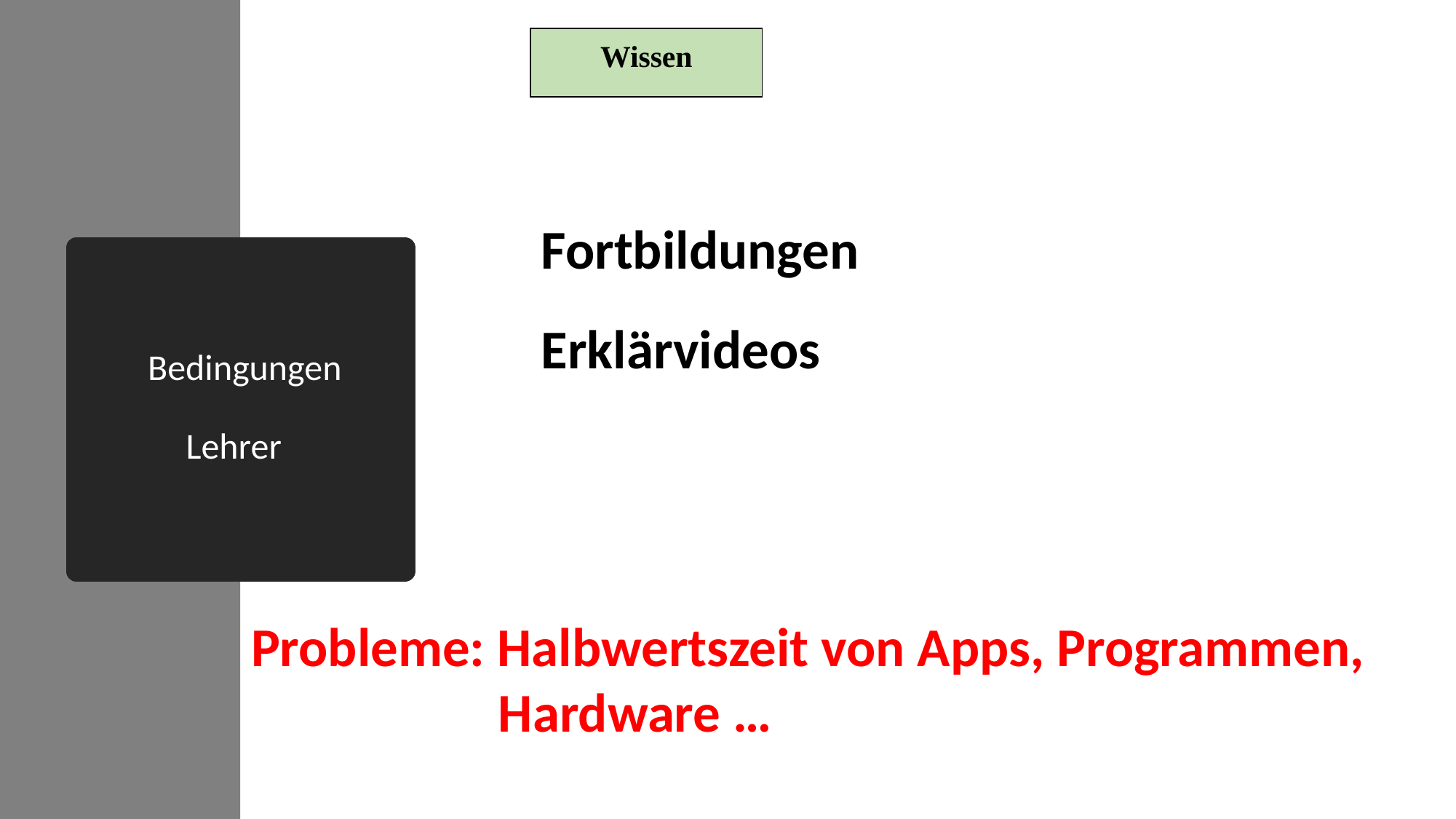

Wissen

Fortbildungen
# Bedingungen Lehrer
Erklärvideos
Probleme: Halbwertszeit von Apps, Programmen,
                    Hardware …